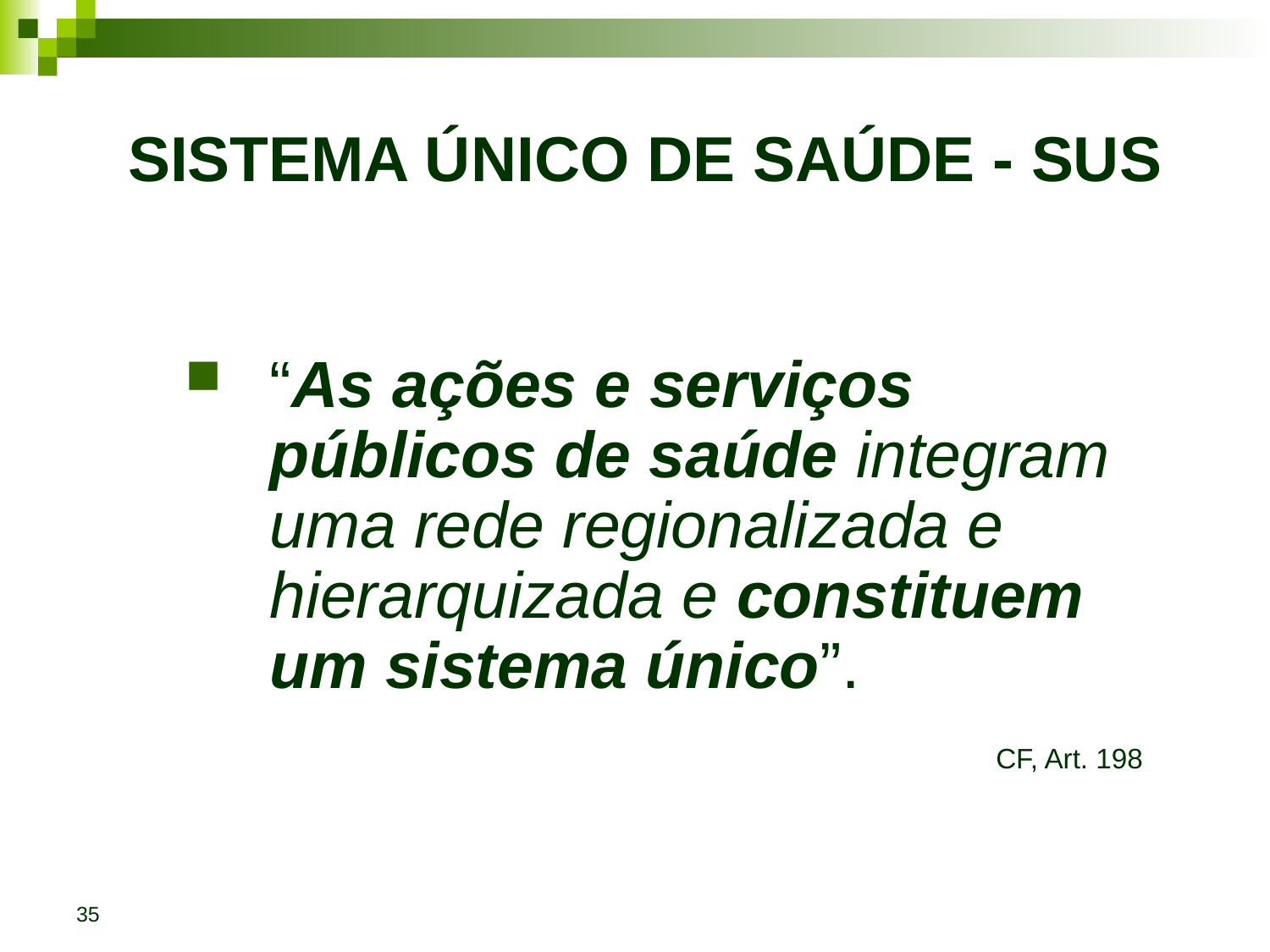

# SISTEMA ÚNICO DE SAÚDE - SUS
“As ações e serviços públicos de saúde integram uma rede regionalizada e hierarquizada e constituem um sistema único”.

CF, Art. 198
35